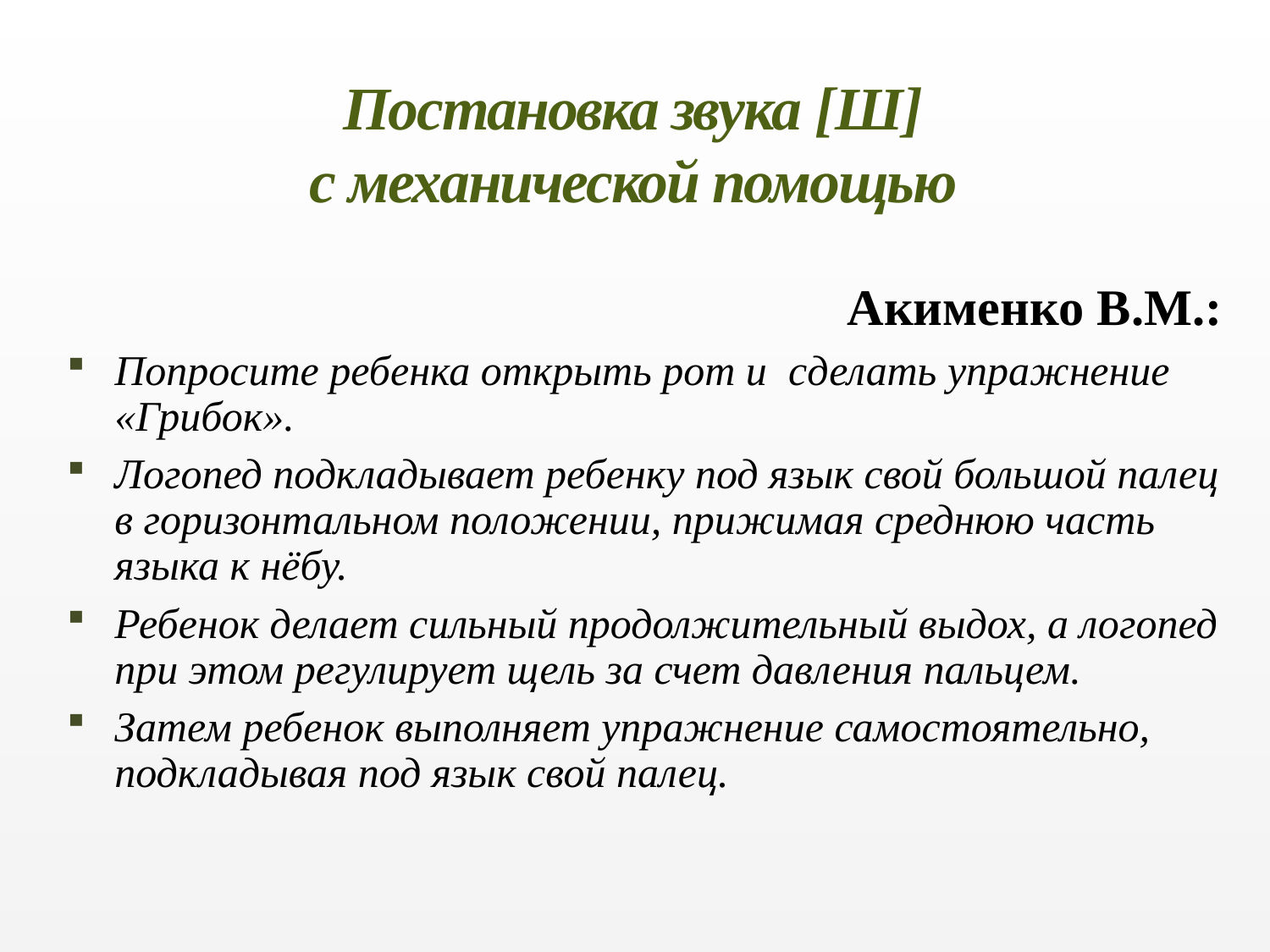

# Постановка звука [Ш] с механической помощью
Акименко В.М.:
Попросите ребенка открыть рот и  сделать упражнение «Грибок».
Логопед подкладывает ребенку под язык свой большой палец в горизонтальном положении, прижимая среднюю часть языка к нёбу.
Ребенок делает сильный продолжительный выдох, а логопед при этом регулирует щель за счет давления пальцем.
Затем ребенок выполняет упражнение самостоятельно, подкладывая под язык свой палец.